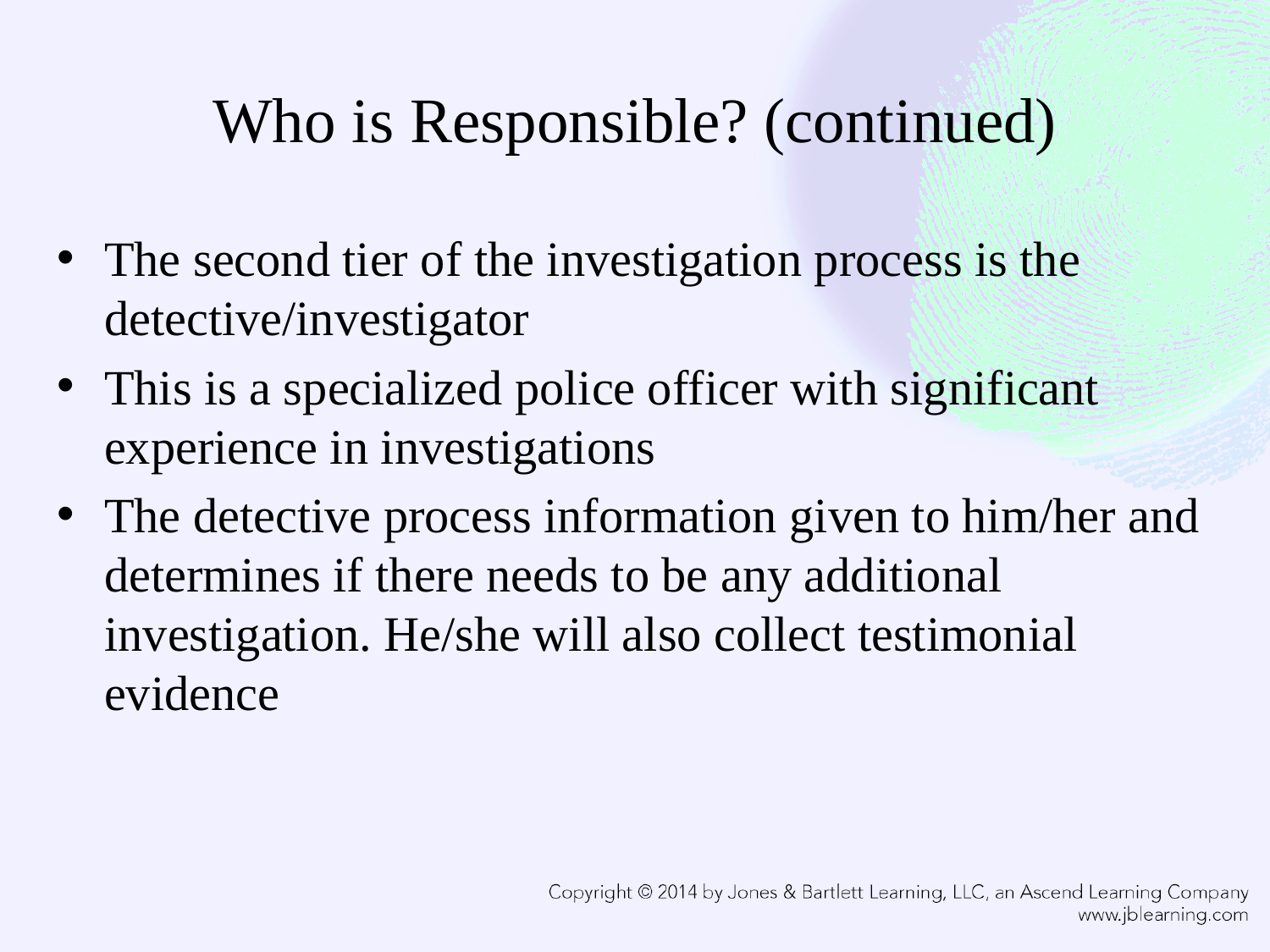

# Who is Responsible? (continued)
The second tier of the investigation process is the detective/investigator
This is a specialized police officer with significant experience in investigations
The detective process information given to him/her and  determines if there needs to be any additional investigation. He/she will also collect testimonial evidence